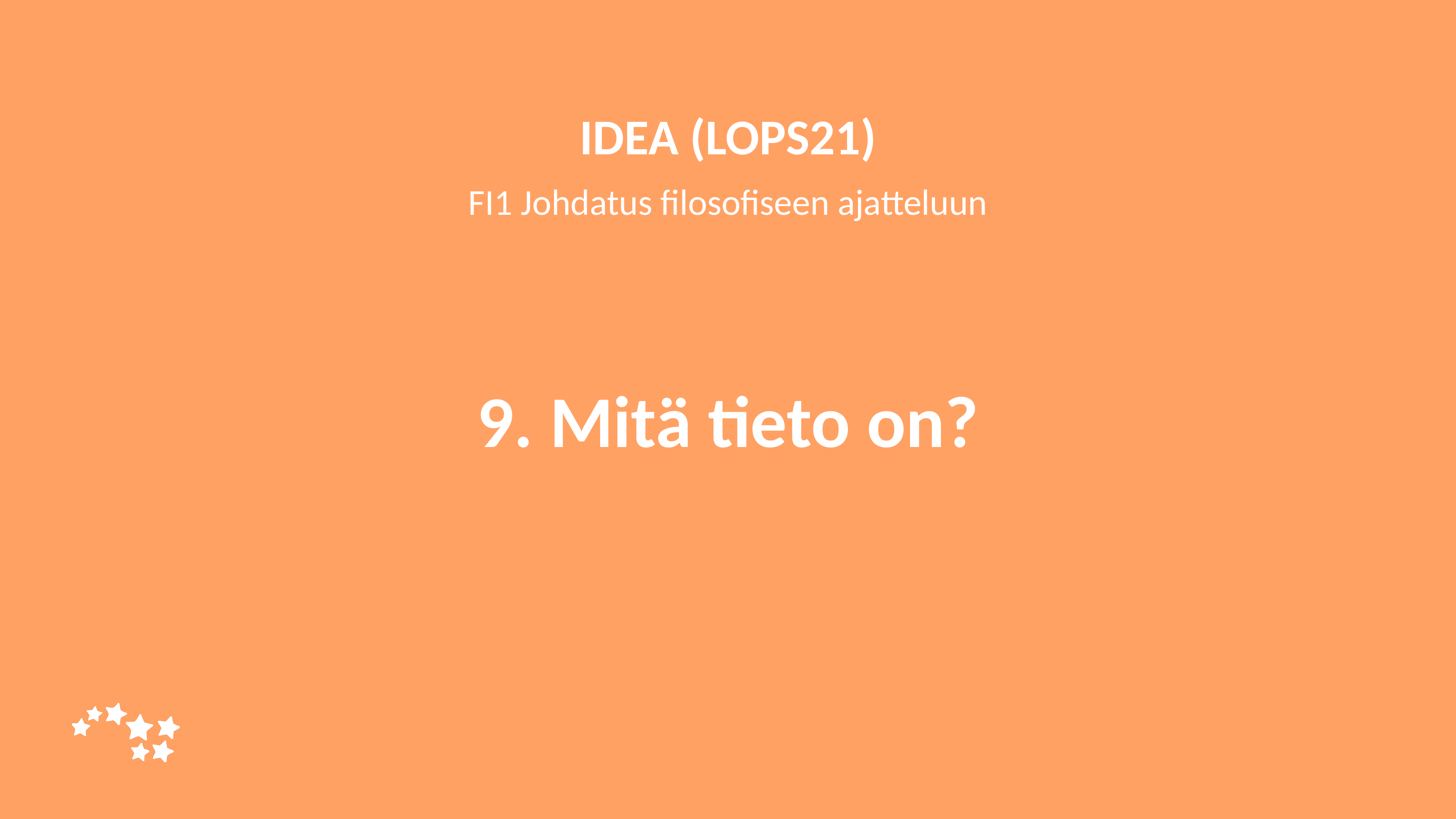

IDEA (LOPS21)
FI1 Johdatus filosofiseen ajatteluun
# 9. Mitä tieto on?